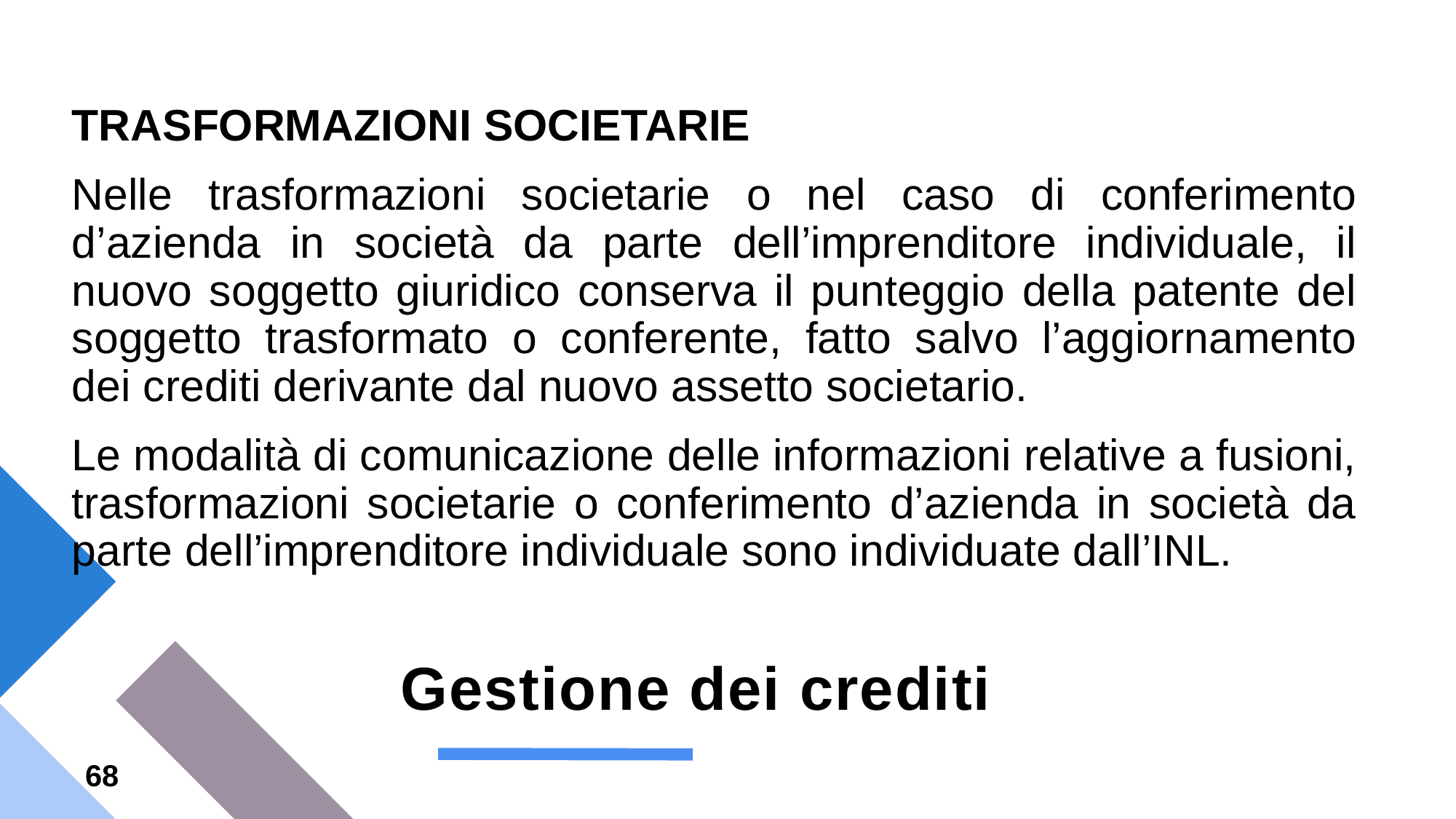

TRASFORMAZIONI SOCIETARIE
Nelle trasformazioni societarie o nel caso di conferimento d’azienda in società da parte dell’imprenditore individuale, il nuovo soggetto giuridico conserva il punteggio della patente del soggetto trasformato o conferente, fatto salvo l’aggiornamento dei crediti derivante dal nuovo assetto societario.
Le modalità di comunicazione delle informazioni relative a fusioni, trasformazioni societarie o conferimento d’azienda in società da parte dell’imprenditore individuale sono individuate dall’INL.
# Gestione dei crediti
68